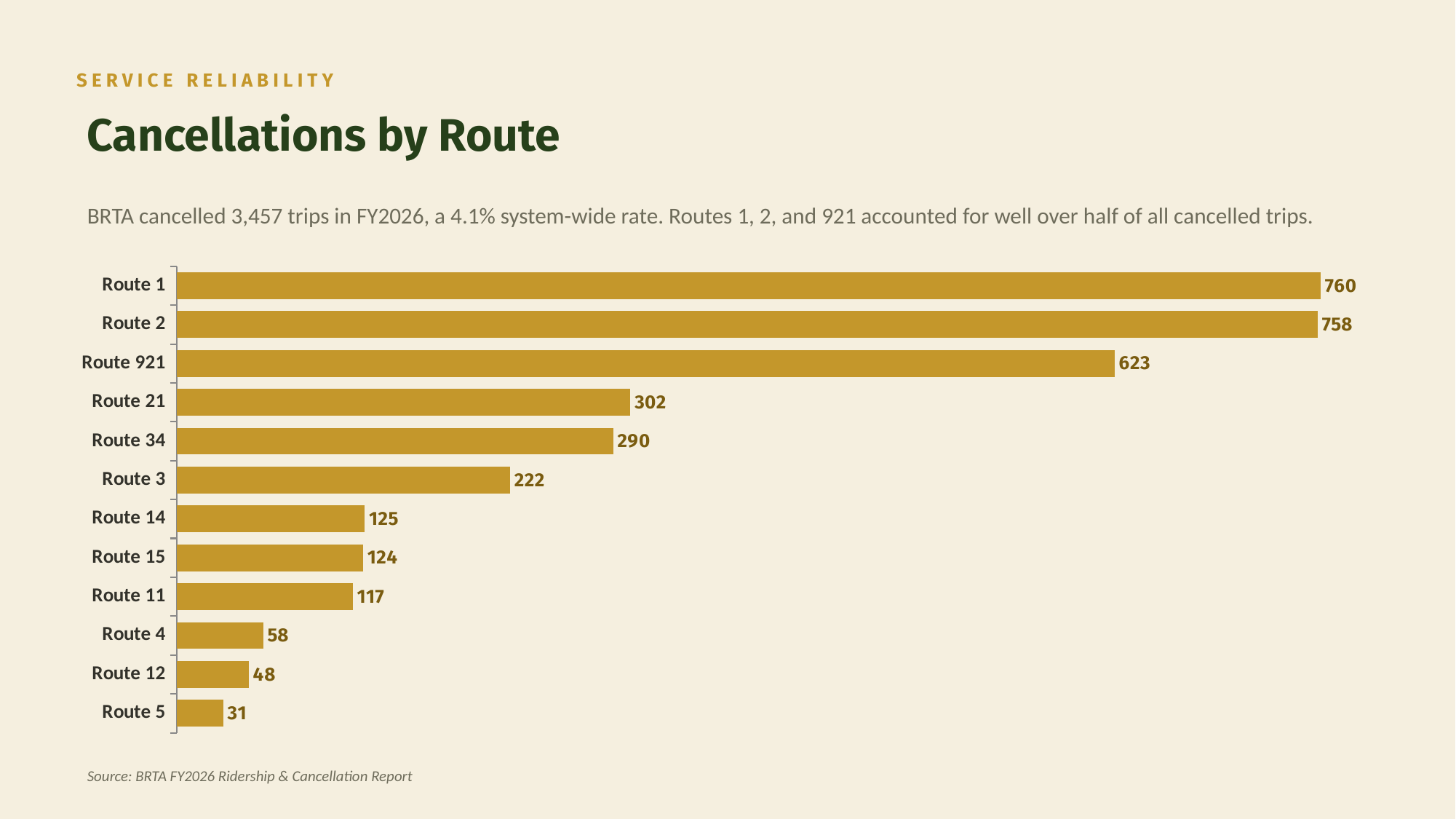

SERVICE RELIABILITY
Cancellations by Route
BRTA cancelled 3,457 trips in FY2026, a 4.1% system-wide rate. Routes 1, 2, and 921 accounted for well over half of all cancelled trips.

### Chart

| Category | Cancelled trips |
|---|---|
| Route 1 | 760.0 |
| Route 2 | 758.0 |
| Route 921 | 623.0 |
| Route 21 | 301.5 |
| Route 34 | 290.0 |
| Route 3 | 221.5 |
| Route 14 | 125.0 |
| Route 15 | 124.0 |
| Route 11 | 117.0 |
| Route 4 | 57.5 |
| Route 12 | 48.0 |
| Route 5 | 31.0 |
Source: BRTA FY2026 Ridership & Cancellation Report